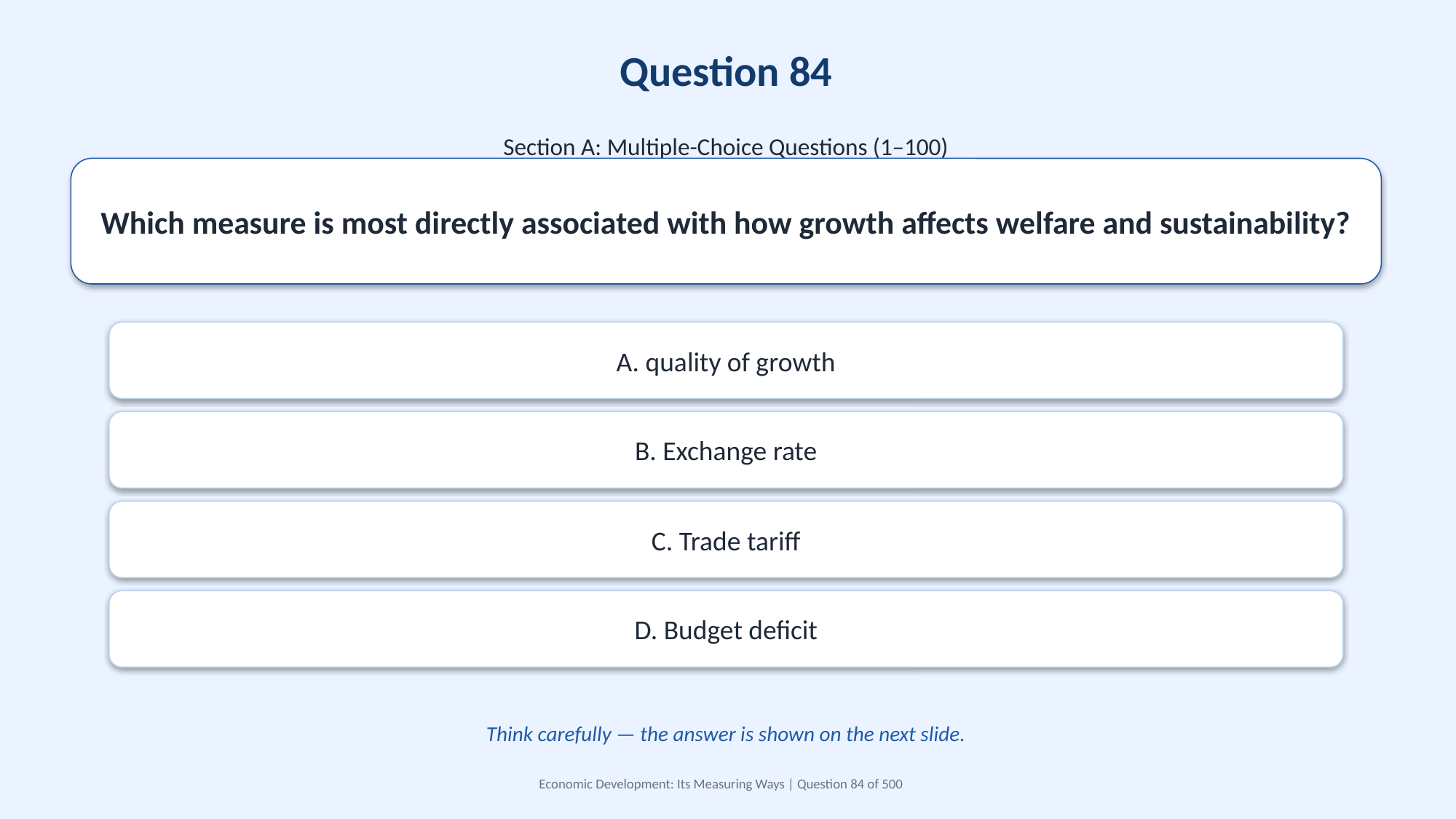

Question 84
Section A: Multiple-Choice Questions (1–100)
Which measure is most directly associated with how growth affects welfare and sustainability?
A. quality of growth
B. Exchange rate
C. Trade tariff
D. Budget deficit
Think carefully — the answer is shown on the next slide.
Economic Development: Its Measuring Ways | Question 84 of 500